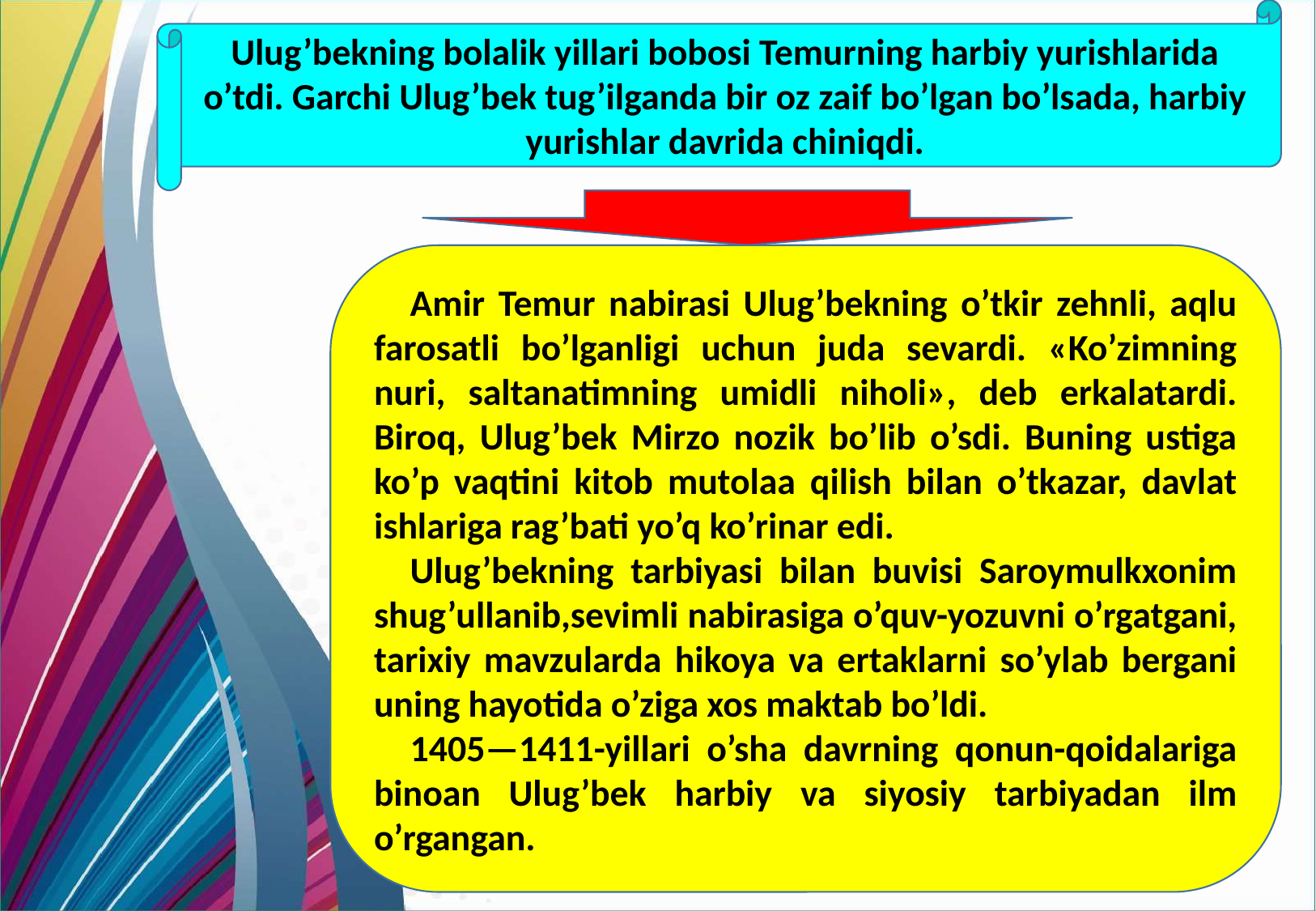

Ulug’bekning bolalik yillari bobosi Temurning harbiy yurishlarida o’tdi. Garchi Ulug’bek tug’ilganda bir oz zaif bo’lgan bo’lsada, harbiy yurishlar davrida chiniqdi.

Amir Temur nabirasi Ulug’bekning o’tkir zehnli, aqlu farosatli bo’lganligi uchun juda sevardi. «Ko’zimning nuri, saltanatimning umidli niholi», deb erkalatardi. Biroq, Ulug’bek Mirzo nozik bo’lib o’sdi. Buning ustiga ko’p vaqtini kitob mutolaa qilish bilan o’tkazar, davlat ishlariga rag’bati yo’q ko’rinar edi.
Ulug’bekning tarbiyasi bilan buvisi Saroymulkxonim shug’ullanib,sevimli nabirasiga o’quv-yozuvni o’rgatgani, tarixiy mavzularda hikoya va ertaklarni so’ylab bergani uning hayotida o’ziga xos maktab bo’ldi.
1405—1411-yillari o’sha davrning qonun-qoidalariga binoan Ulug’bek harbiy va siyosiy tarbiyadan ilm o’rgangan.